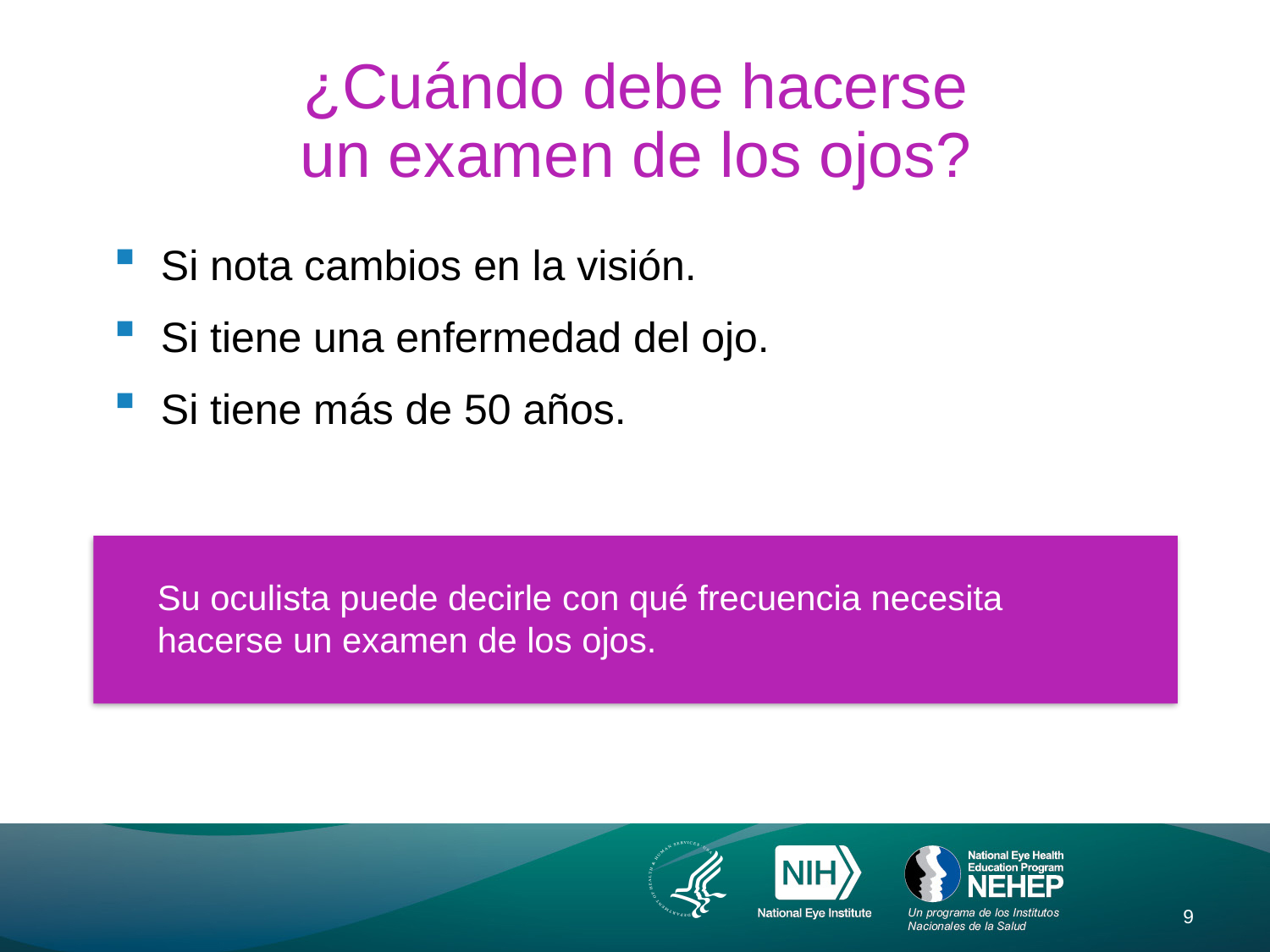

# ¿Cuándo debe hacerse un examen de los ojos?
Si nota cambios en la visión.
Si tiene una enfermedad del ojo.
Si tiene más de 50 años.

Su oculista puede decirle con qué frecuencia necesita hacerse un examen de los ojos.
9